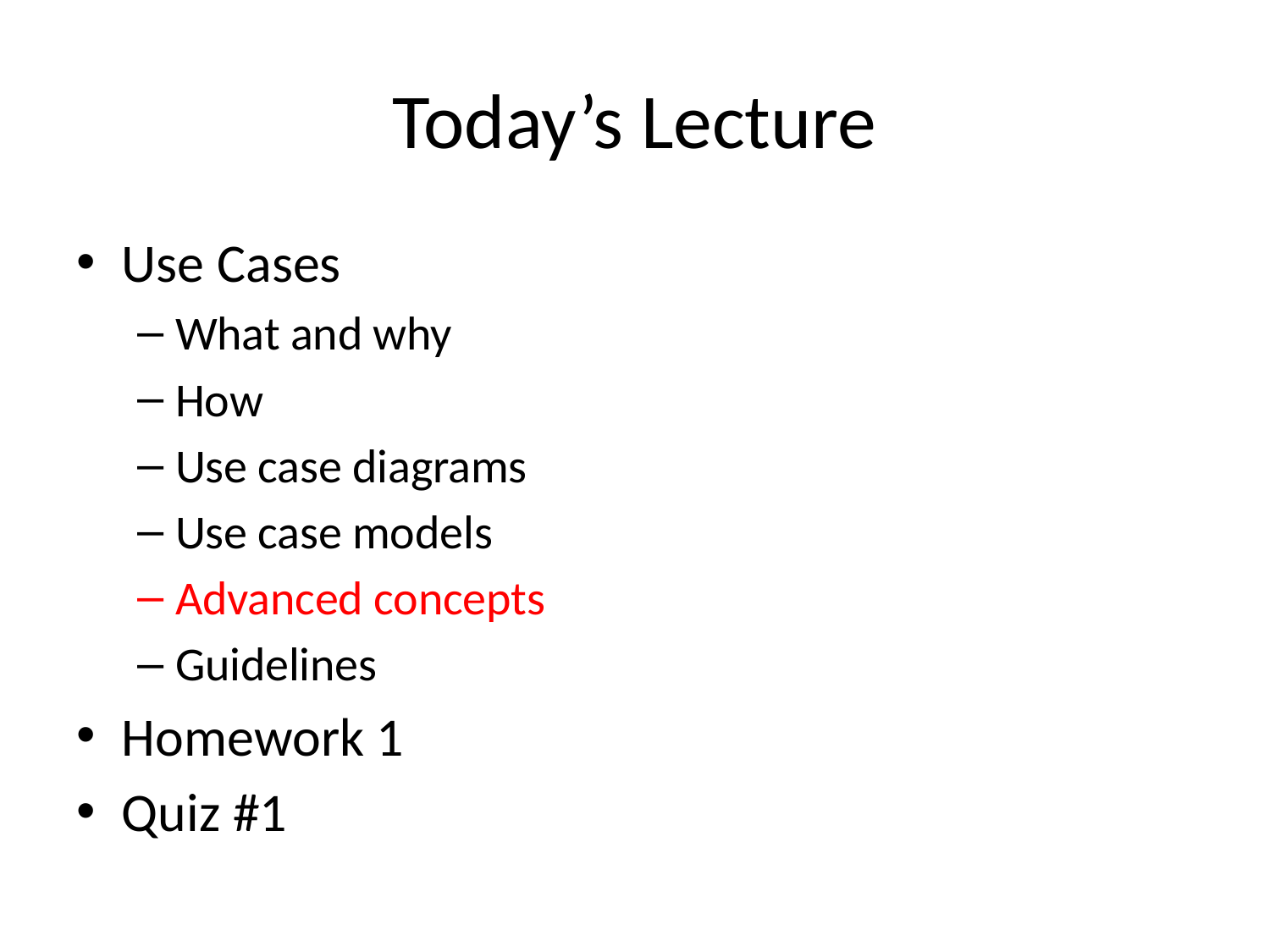

# Today’s Lecture
Use Cases
What and why
How
Use case diagrams
Use case models
Advanced concepts
Guidelines
Homework 1
Quiz #1